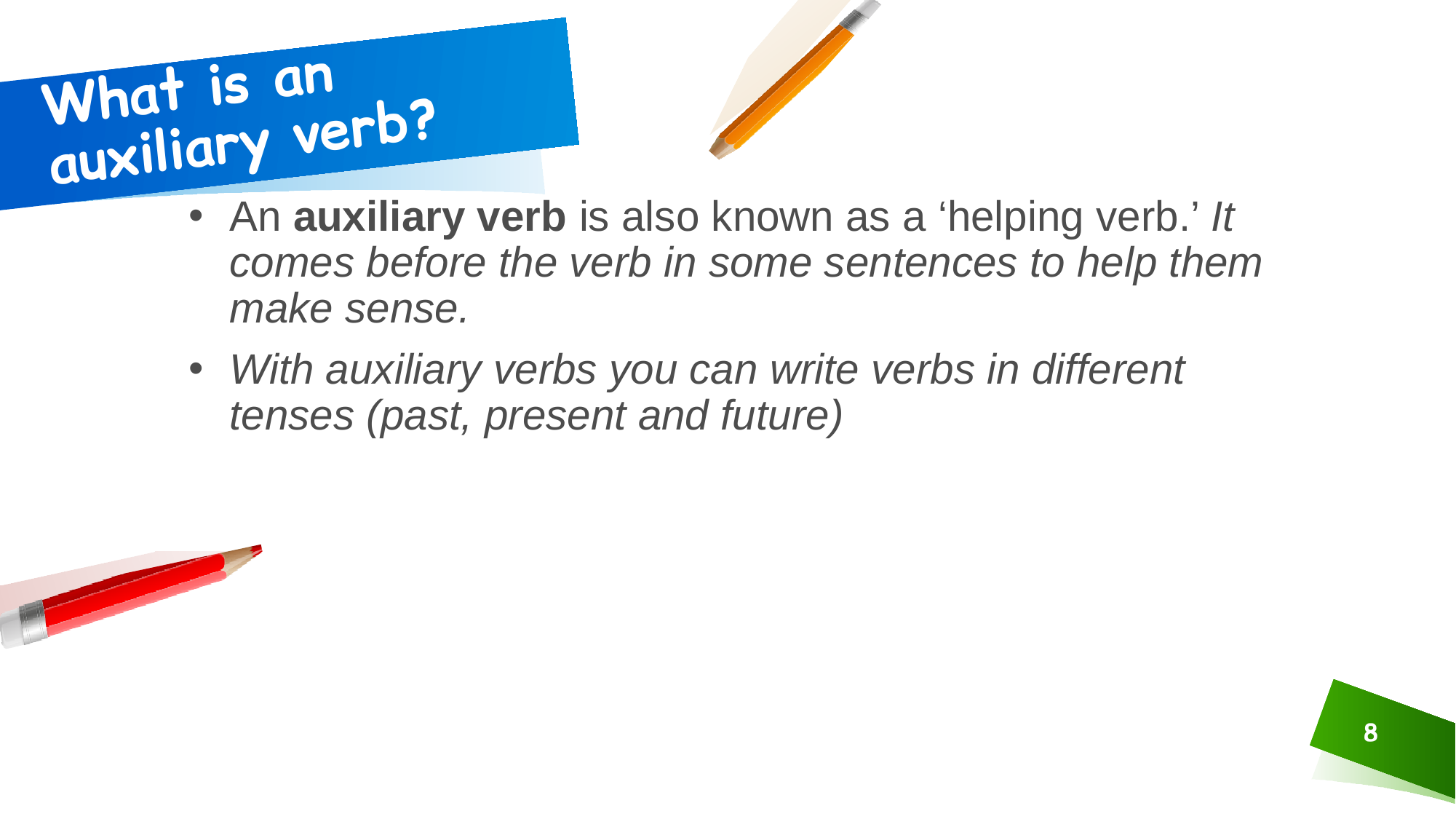

# What is an auxiliary verb?
An auxiliary verb is also known as a ‘helping verb.’ It comes before the verb in some sentences to help them make sense.
With auxiliary verbs you can write verbs in different tenses (past, present and future)
8